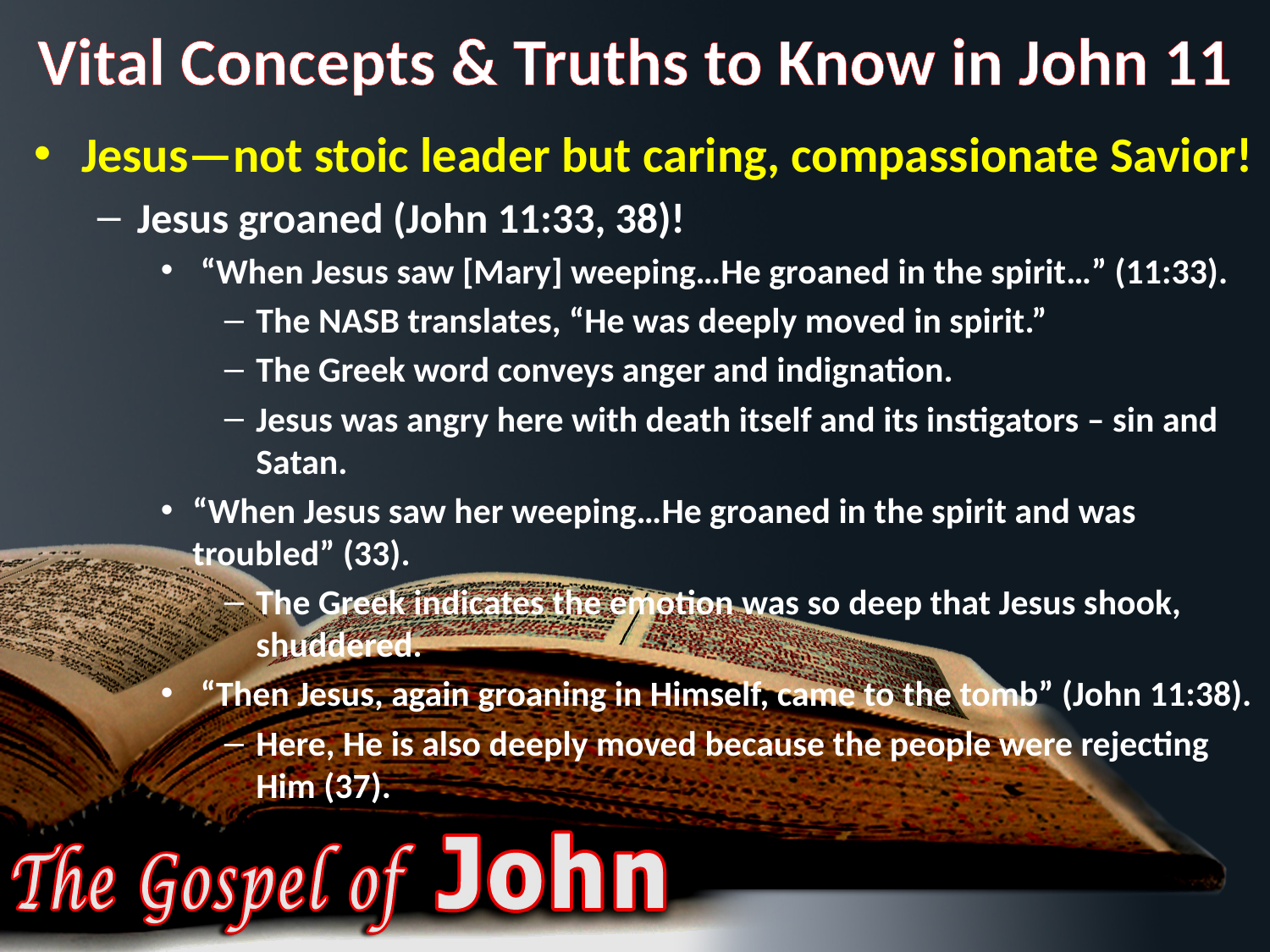

# Vital Concepts & Truths to Know in John 11
Jesus—not stoic leader but caring, compassionate Savior!
Jesus groaned (John 11:33, 38)!
 “When Jesus saw [Mary] weeping…He groaned in the spirit…” (11:33).
The NASB translates, “He was deeply moved in spirit.”
The Greek word conveys anger and indignation.
Jesus was angry here with death itself and its instigators – sin and Satan.
“When Jesus saw her weeping…He groaned in the spirit and was troubled” (33).
The Greek indicates the emotion was so deep that Jesus shook, shuddered.
 “Then Jesus, again groaning in Himself, came to the tomb” (John 11:38).
Here, He is also deeply moved because the people were rejecting Him (37).